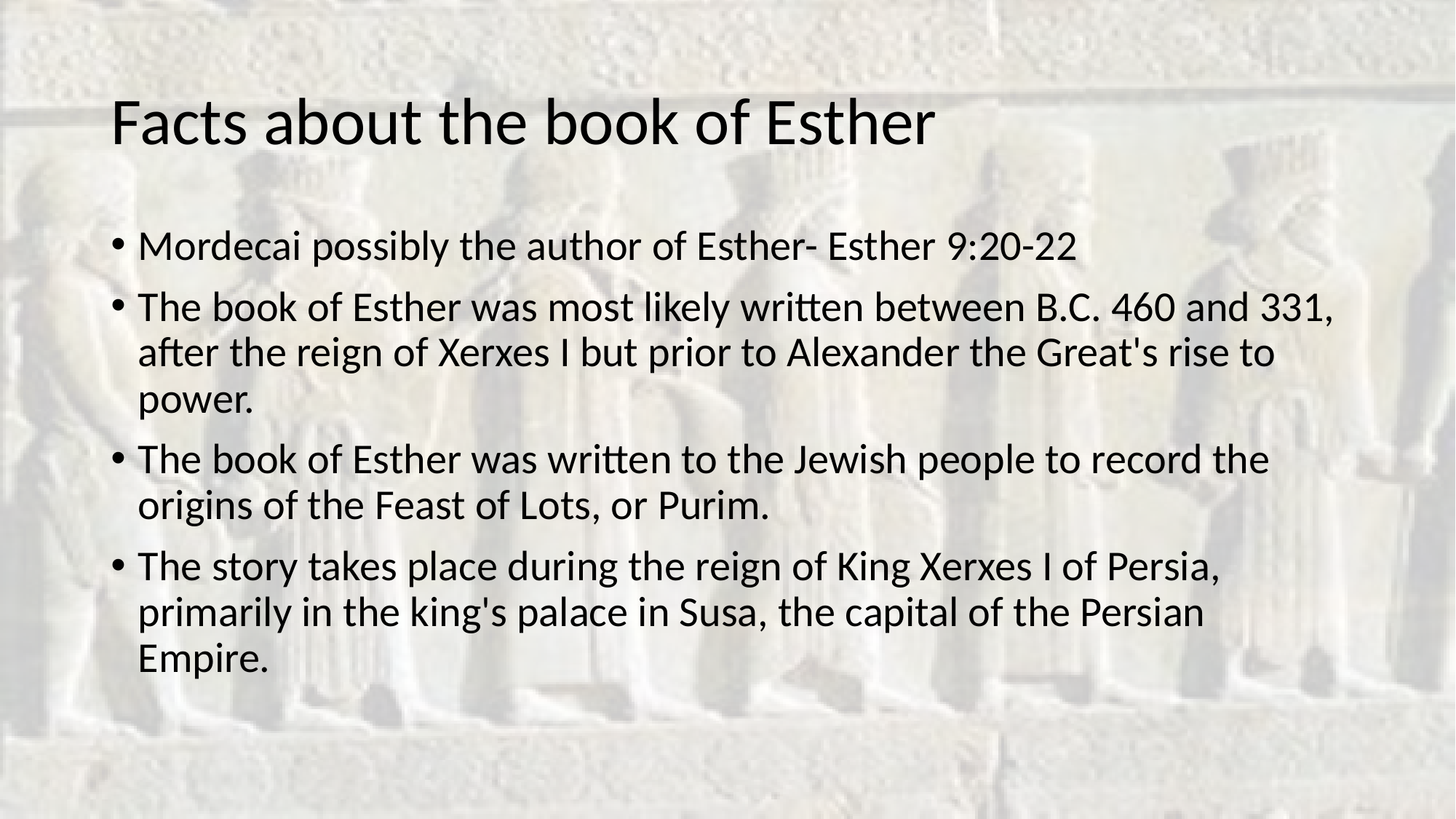

# Facts about the book of Esther
Mordecai possibly the author of Esther- Esther 9:20-22
The book of Esther was most likely written between B.C. 460 and 331, after the reign of Xerxes I but prior to Alexander the Great's rise to power.
The book of Esther was written to the Jewish people to record the origins of the Feast of Lots, or Purim.
The story takes place during the reign of King Xerxes I of Persia, primarily in the king's palace in Susa, the capital of the Persian Empire.